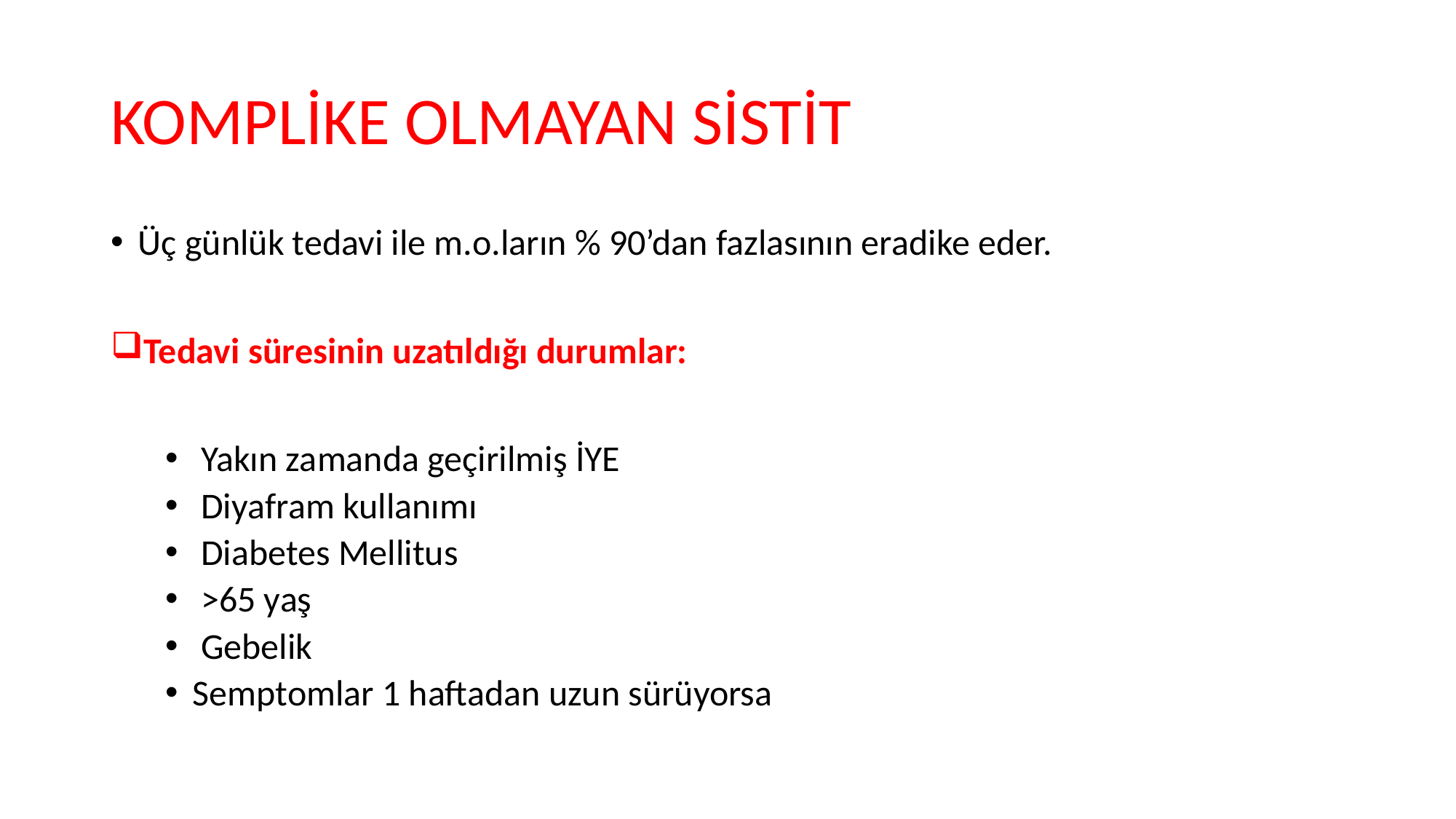

# KOMPLİKE OLMAYAN SİSTİT
Üç günlük tedavi ile m.o.ların % 90’dan fazlasının eradike eder.

Tedavi süresinin uzatıldığı durumlar:

 Yakın zamanda geçirilmiş İYE
 Diyafram kullanımı
 Diabetes Mellitus
 >65 yaş
 Gebelik
Semptomlar 1 haftadan uzun sürüyorsa